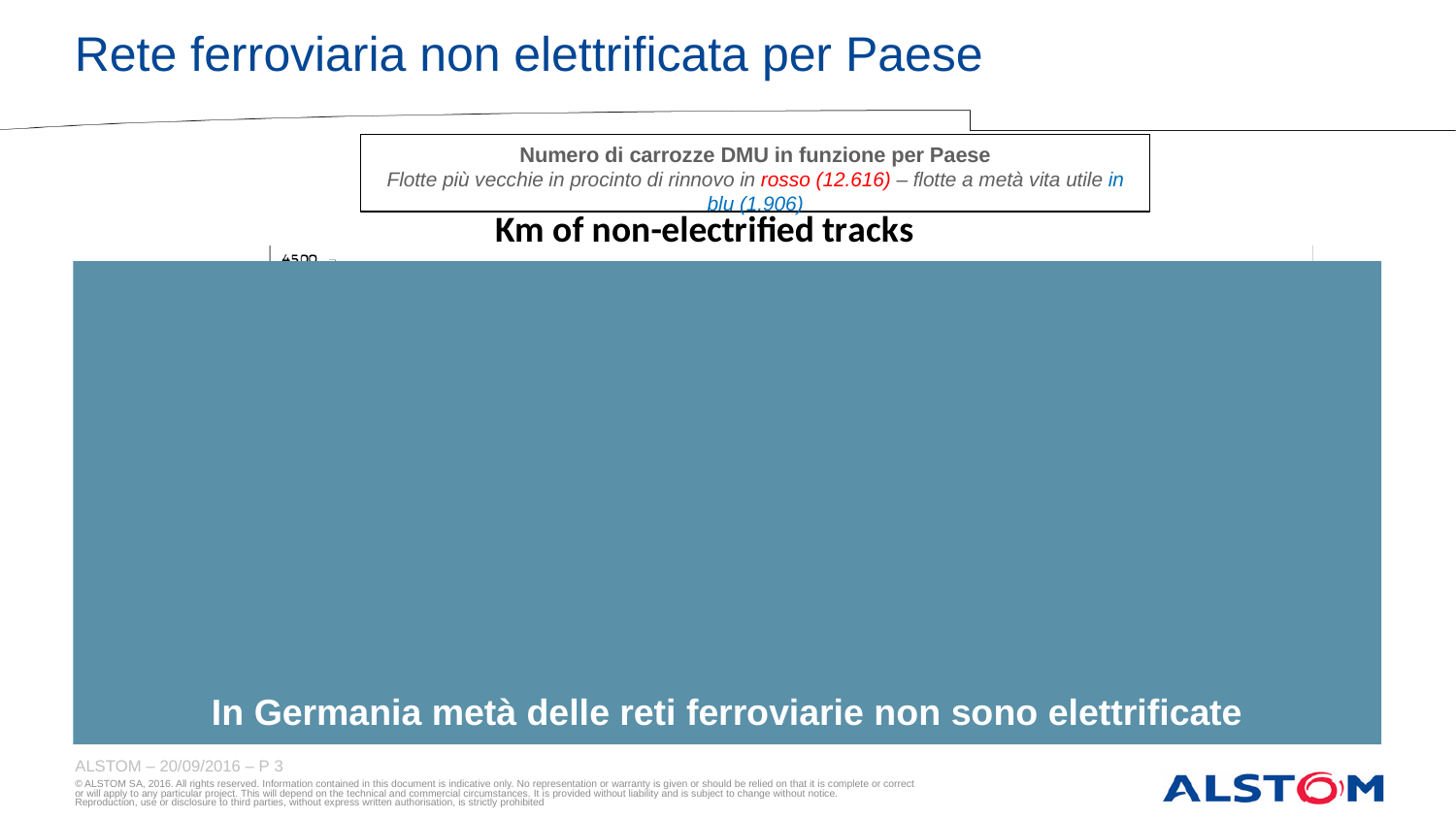

# Rete ferroviaria non elettrificata per Paese
Numero di carrozze DMU in funzione per Paese
Flotte più vecchie in procinto di rinnovo in rosso (12.616) – flotte a metà vita utile in blu (1.906)

### Chart

| Category |
|---|

### Chart: Km of non-electrified tracks
(country with oldest fleets in purple)

| Category |
|---|
In Germania metà delle reti ferroviarie non sono elettrificate